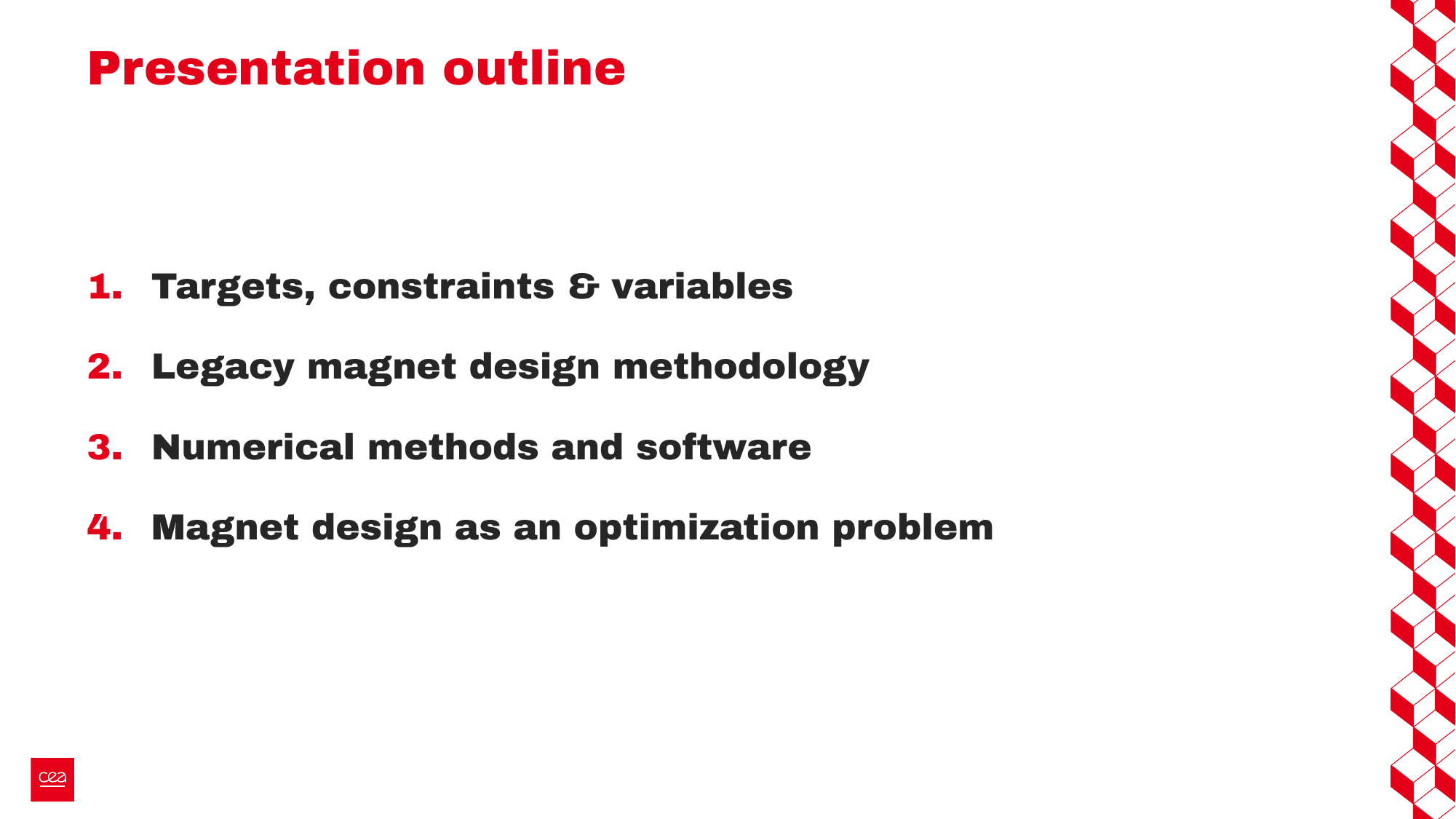

# Presentation outline
Targets, constraints & variables
Legacy magnet design methodology
Numerical methods and software
Magnet design as an optimization problem